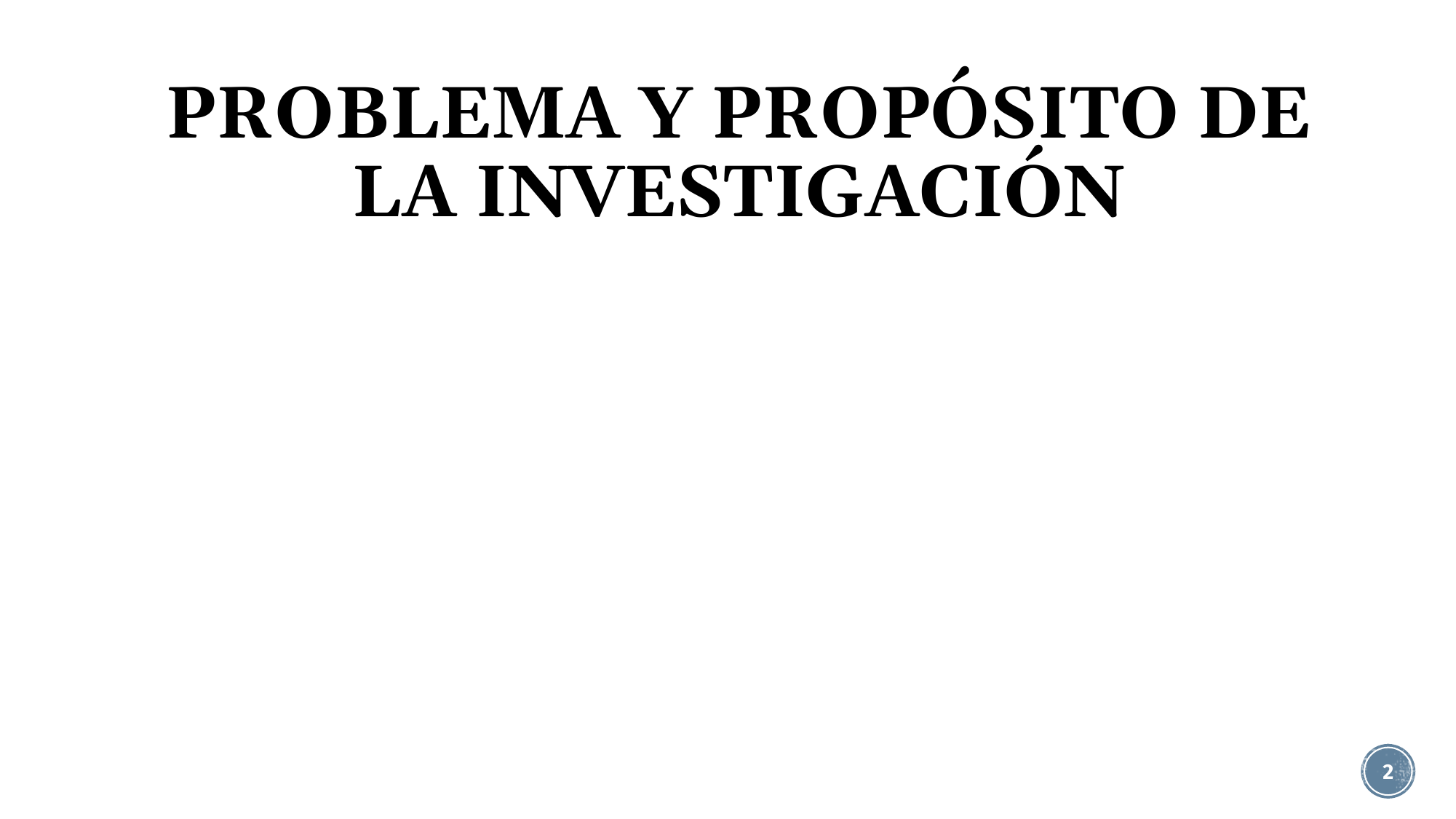

# PROBLEMA Y PROPÓSITO DE LA INVESTIGACIÓN
2